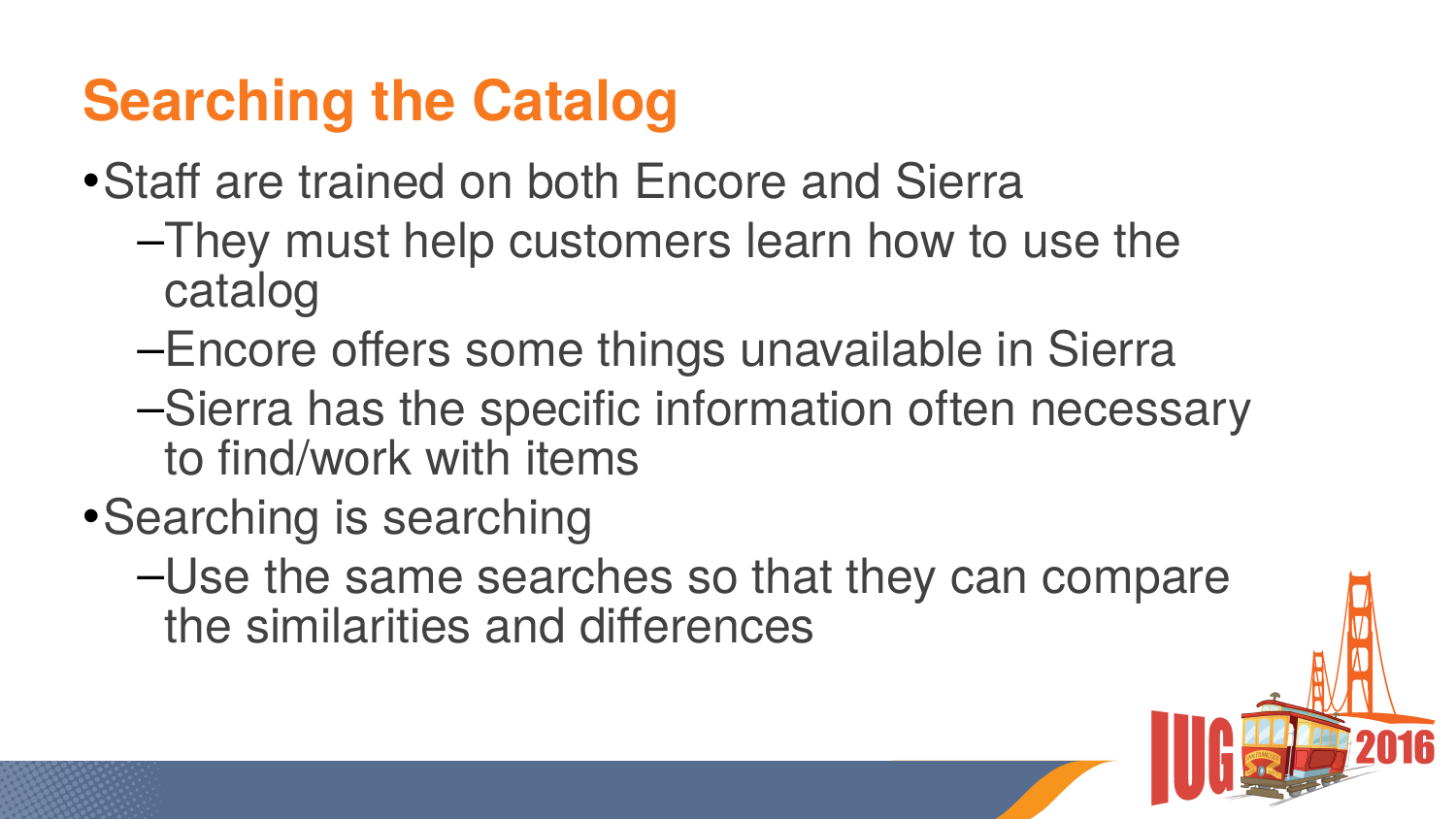

# Searching the Catalog
Staff are trained on both Encore and Sierra
They must help customers learn how to use the catalog
Encore offers some things unavailable in Sierra
Sierra has the specific information often necessary to find/work with items
Searching is searching
Use the same searches so that they can compare the similarities and differences